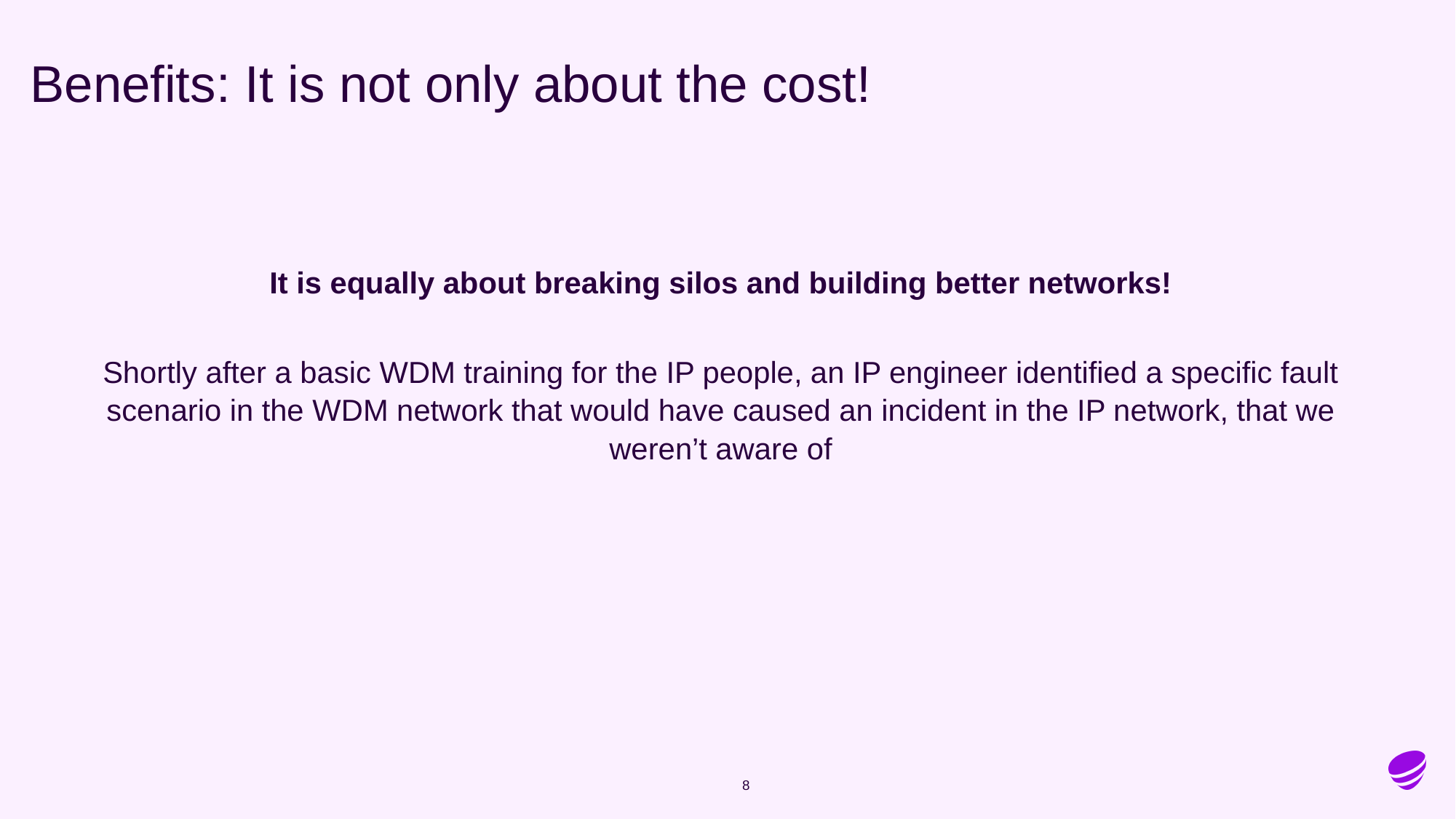

# Benefits: It is not only about the cost!

It is equally about breaking silos and building better networks!

Shortly after a basic WDM training for the IP people, an IP engineer identified a specific fault scenario in the WDM network that would have caused an incident in the IP network, that we weren’t aware of
8
29/02/2024